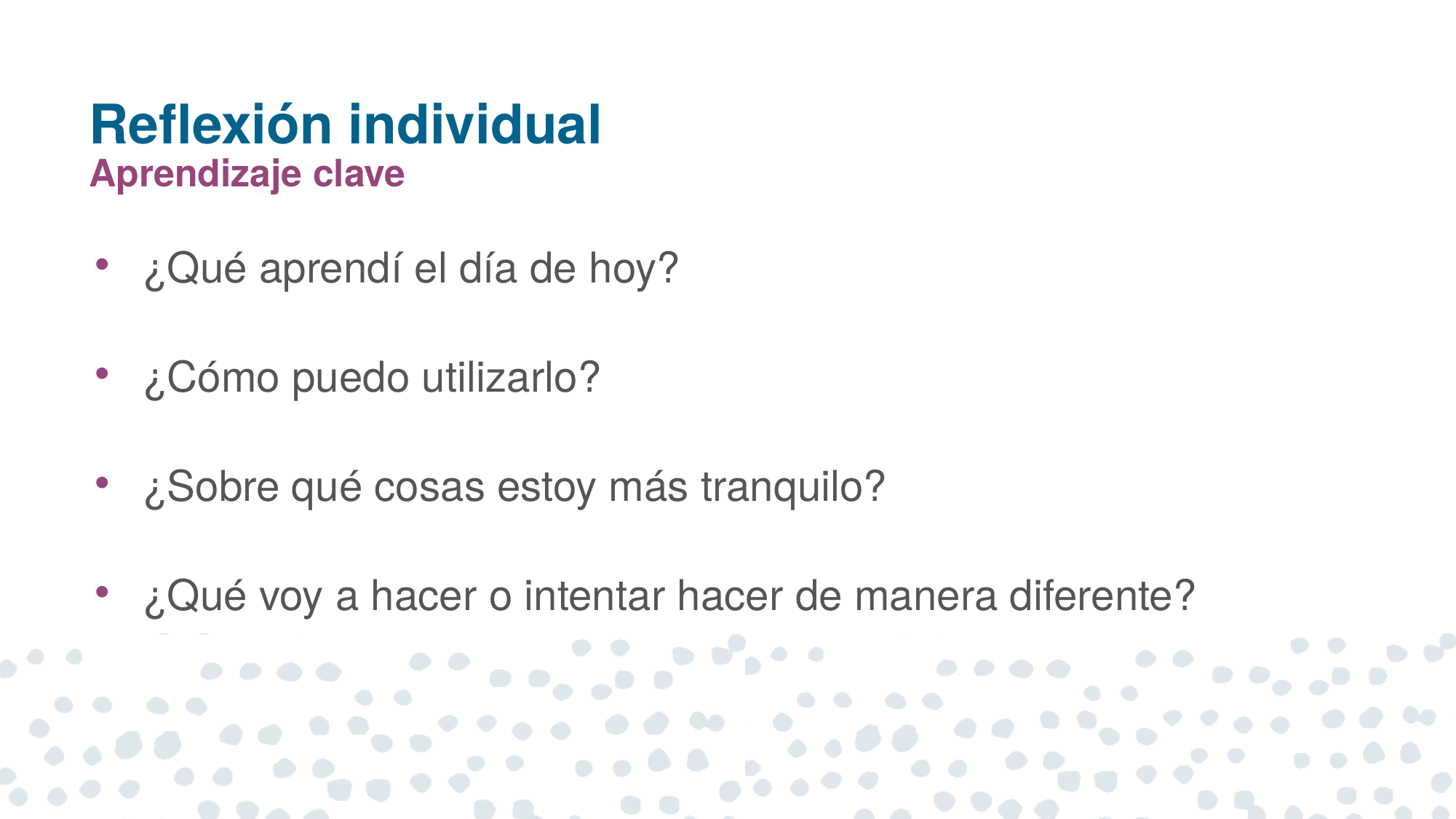

# Reflexión individual
Aprendizaje clave
¿Qué aprendí el día de hoy?

¿Cómo puedo utilizarlo?

¿Sobre qué cosas estoy más tranquilo?

¿Qué voy a hacer o intentar hacer de manera diferente?